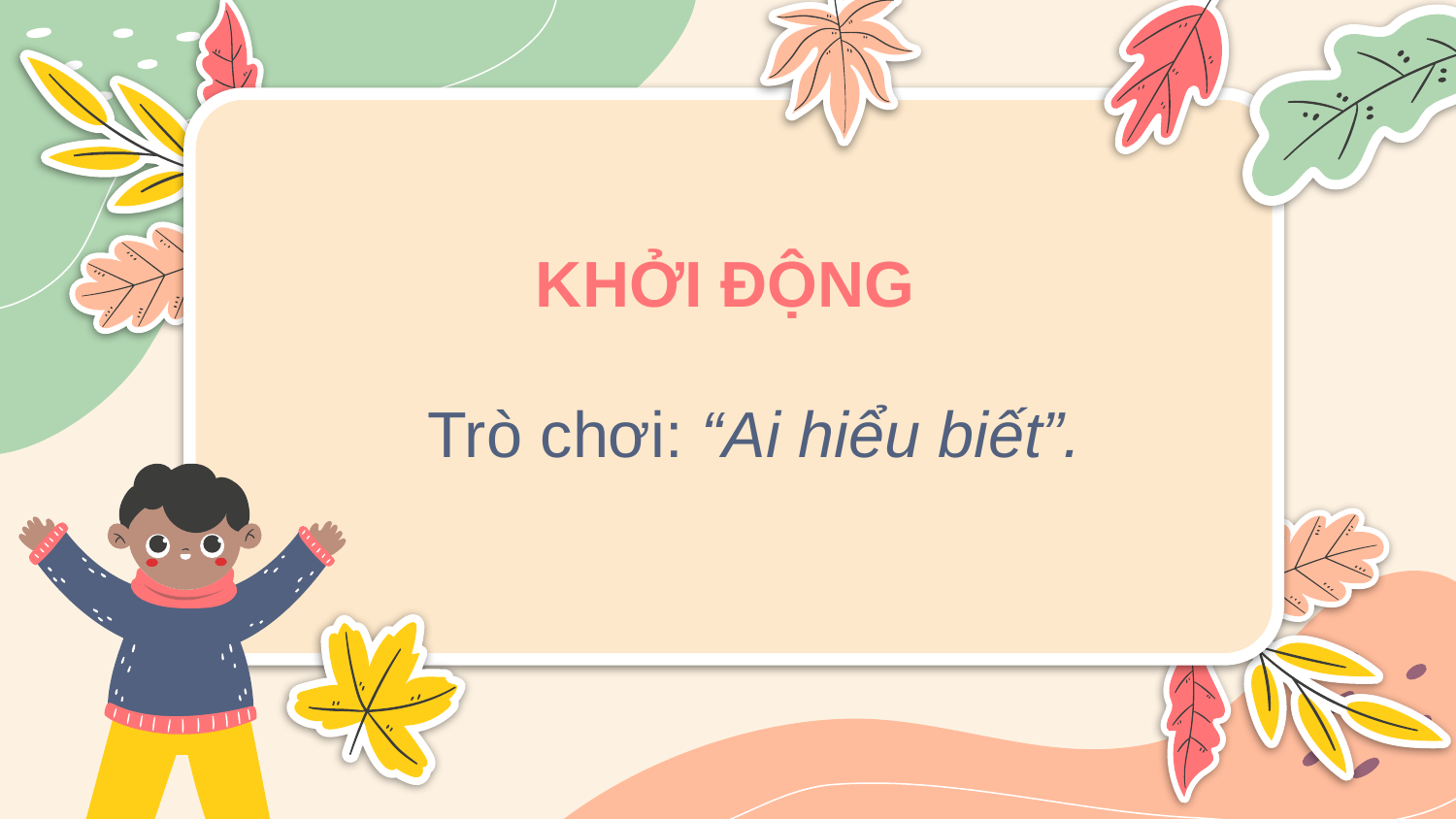

# KHỞI ĐỘNG
Trò chơi: “Ai hiểu biết”.